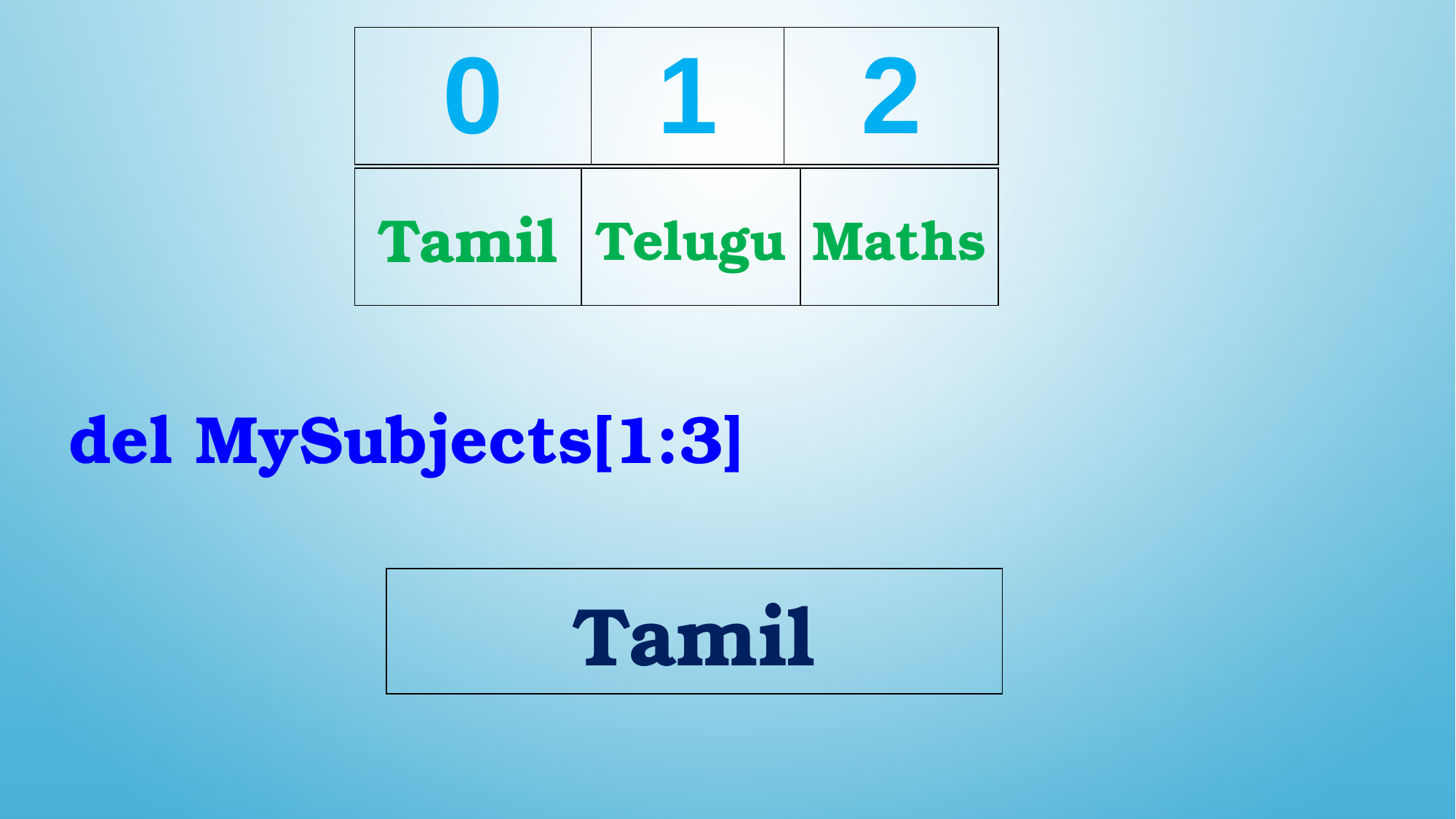

| 0 | 1 | 2 |
| --- | --- | --- |
| Tamil | Telugu | Maths |
| --- | --- | --- |
del MySubjects[1:3]
| Tamil |
| --- |